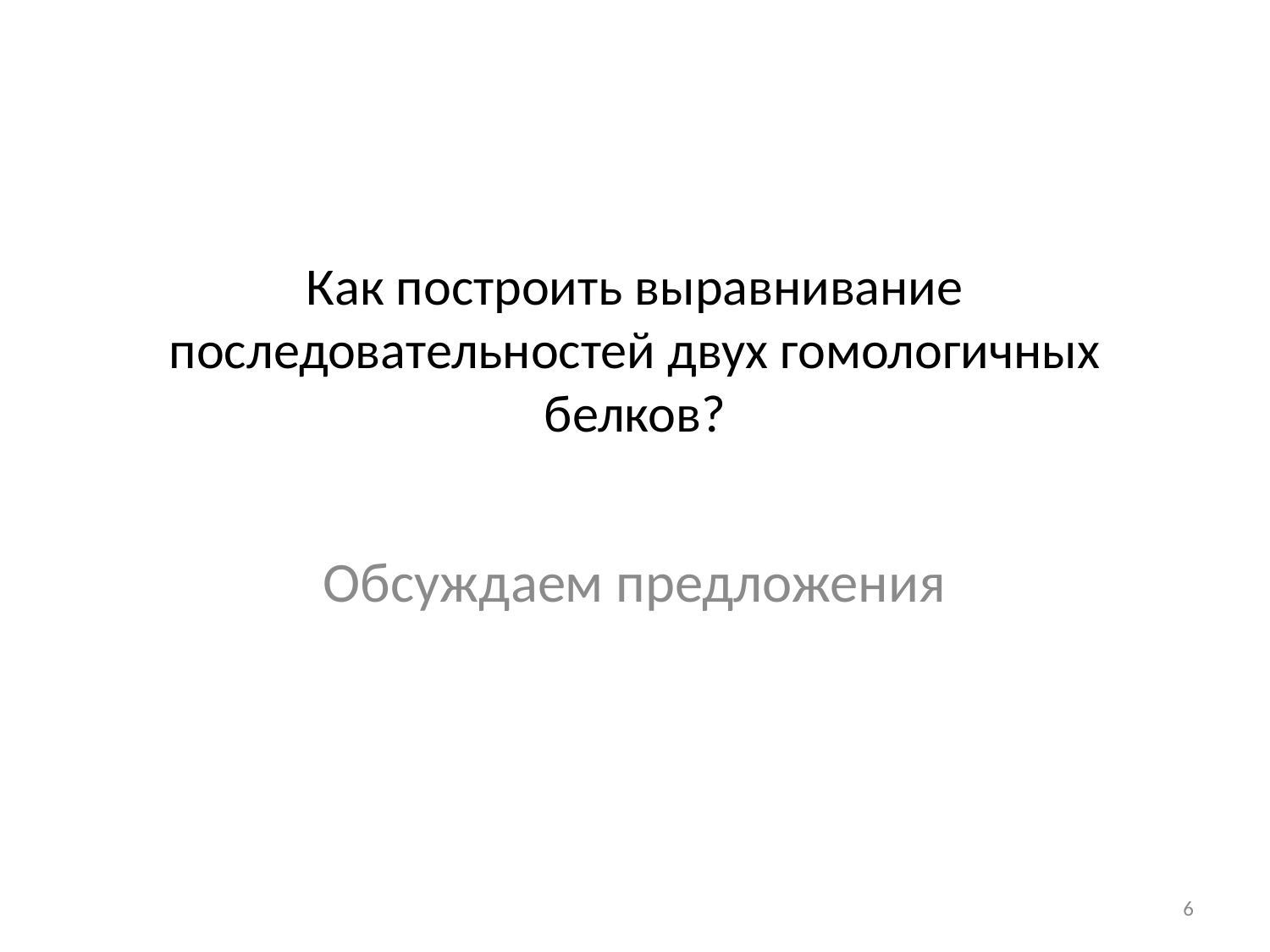

# Как построить выравнивание последовательностей двух гомологичных белков?
Обсуждаем предложения
6